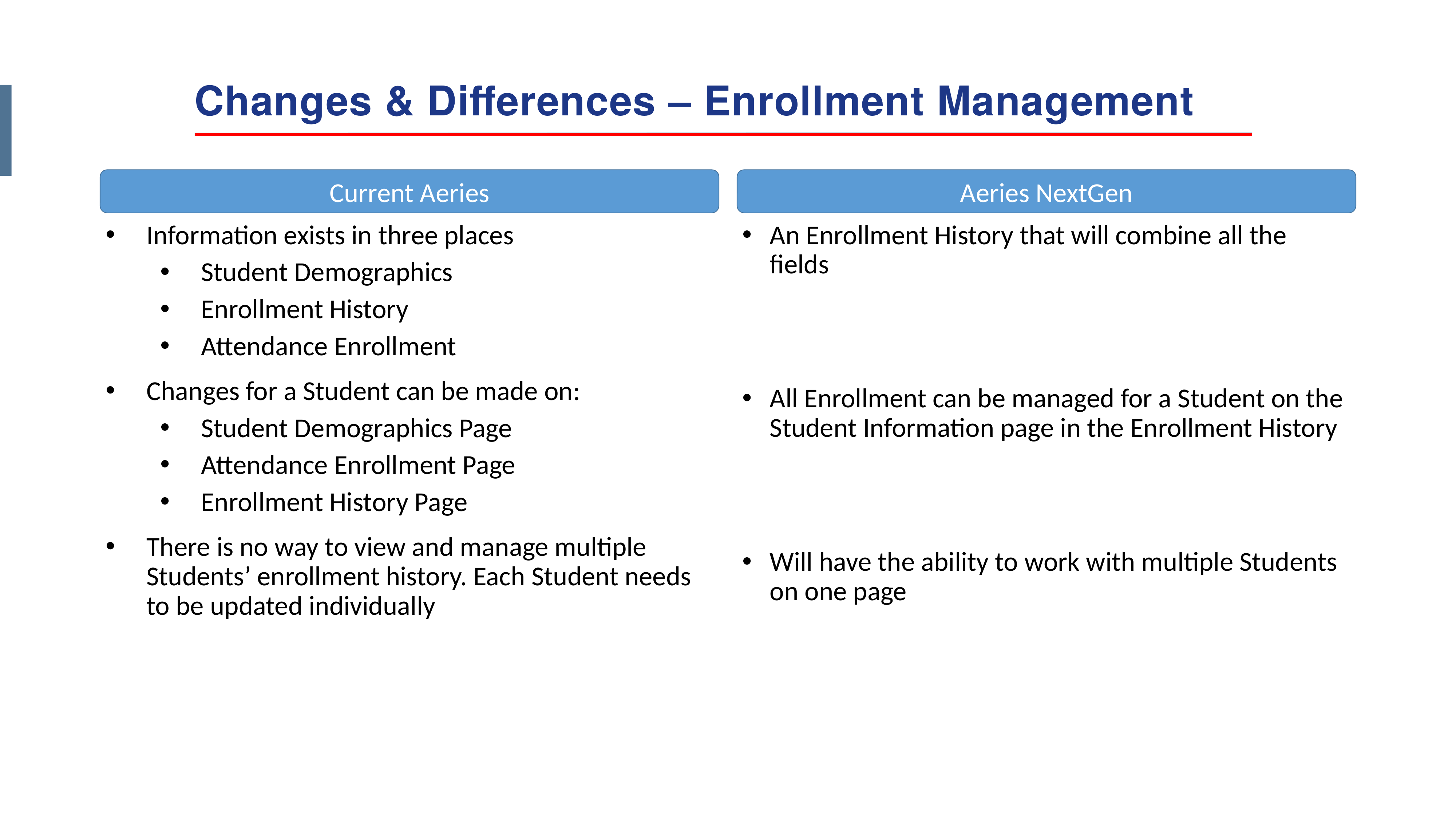

Changes & Differences – Enrollment Management

Current Aeries
Aeries NextGen
Information exists in three places
Student Demographics
Enrollment History
Attendance Enrollment
Changes for a Student can be made on:
Student Demographics Page
Attendance Enrollment Page
Enrollment History Page
There is no way to view and manage multiple Students’ enrollment history. Each Student needs to be updated individually

An Enrollment History that will combine all the fields

All Enrollment can be managed for a Student on the Student Information page in the Enrollment History

Will have the ability to work with multiple Students on one page

PHOTO CAPTION